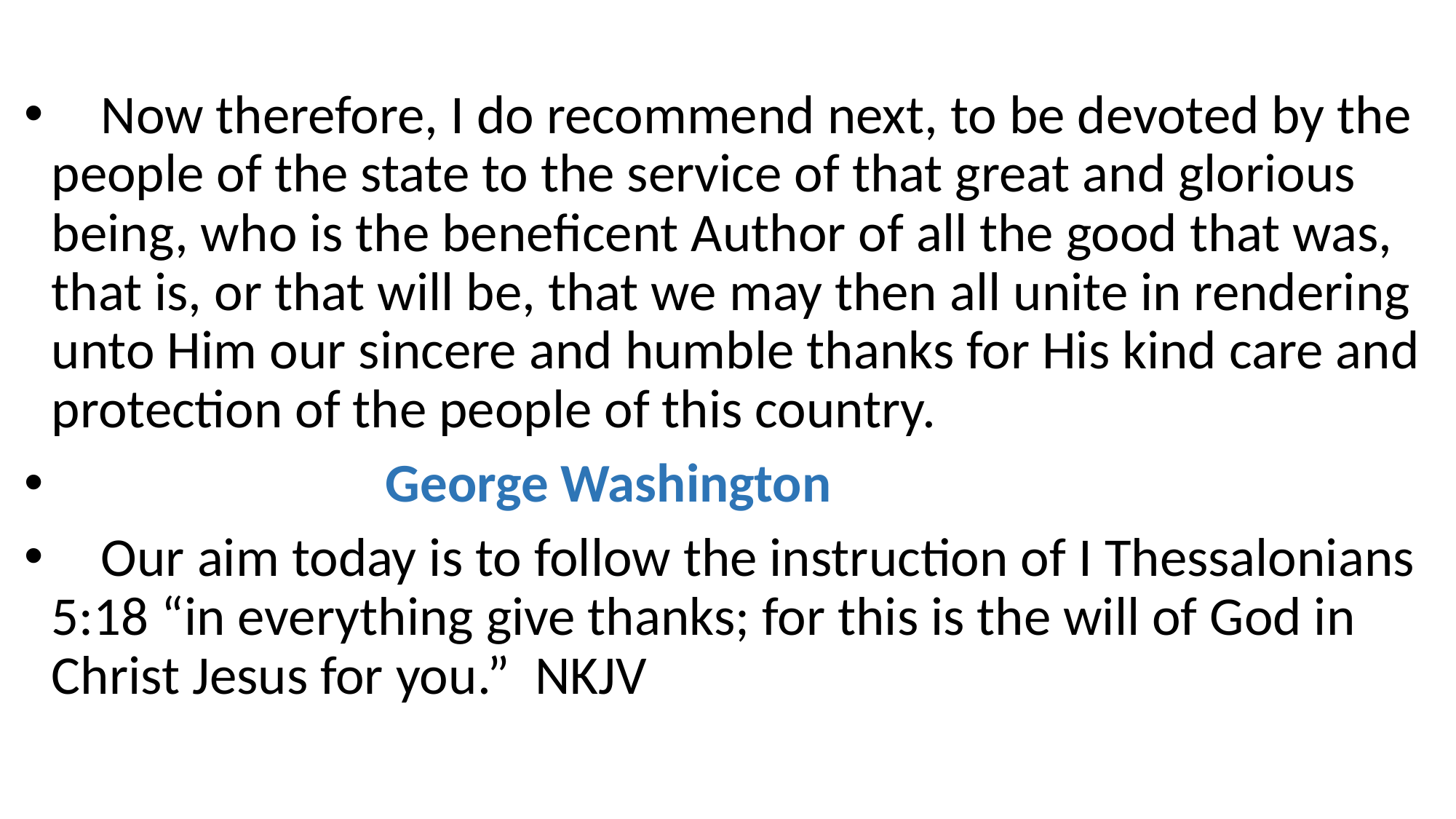

Now therefore, I do recommend next, to be devoted by the people of the state to the service of that great and glorious being, who is the beneficent Author of all the good that was, that is, or that will be, that we may then all unite in rendering unto Him our sincere and humble thanks for His kind care and protection of the people of this country.
                           George Washington
    Our aim today is to follow the instruction of I Thessalonians 5:18 “in everything give thanks; for this is the will of God in Christ Jesus for you.”  NKJV